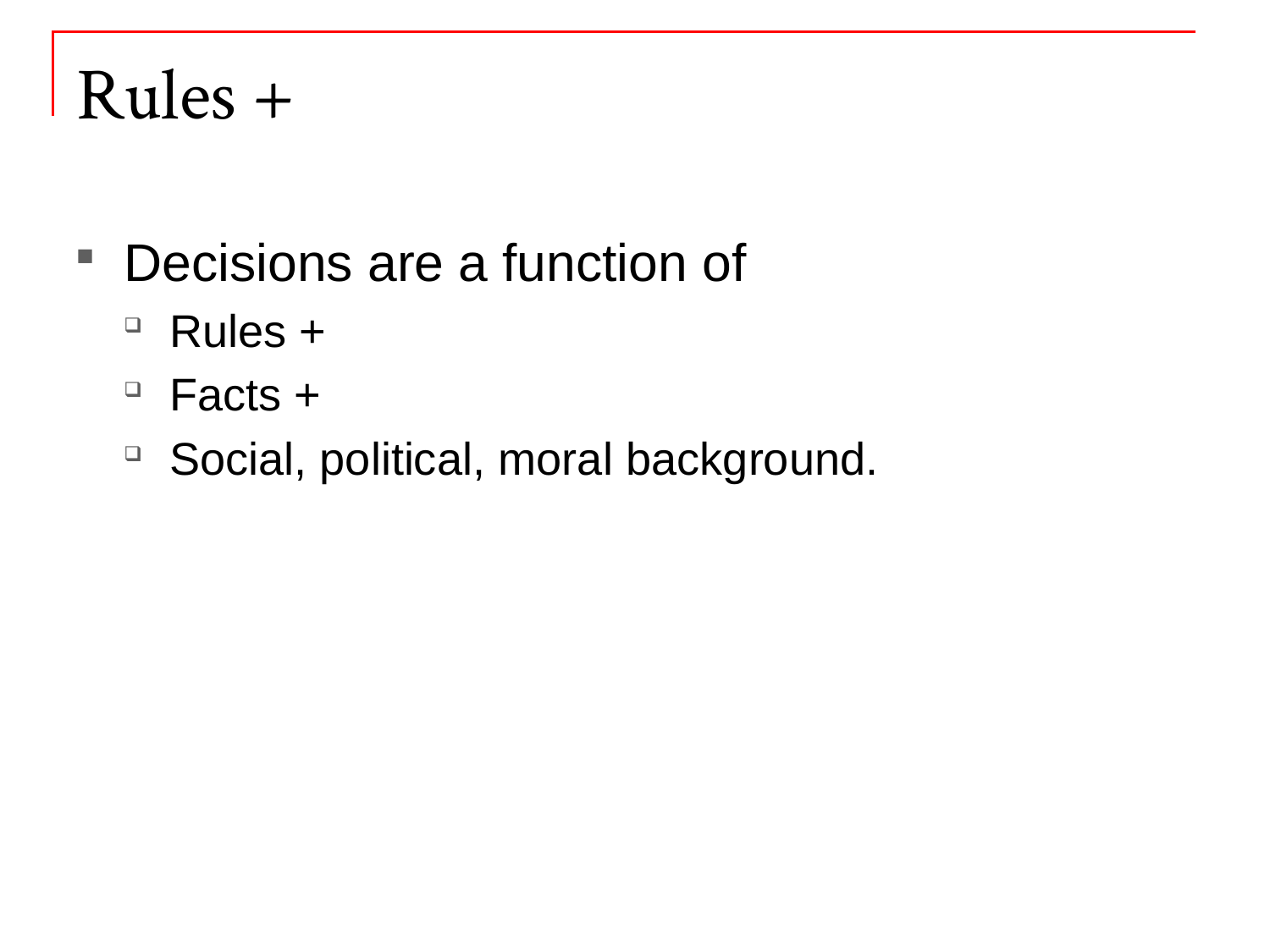

# Rules +
Decisions are a function of
Rules +
Facts +
Social, political, moral background.